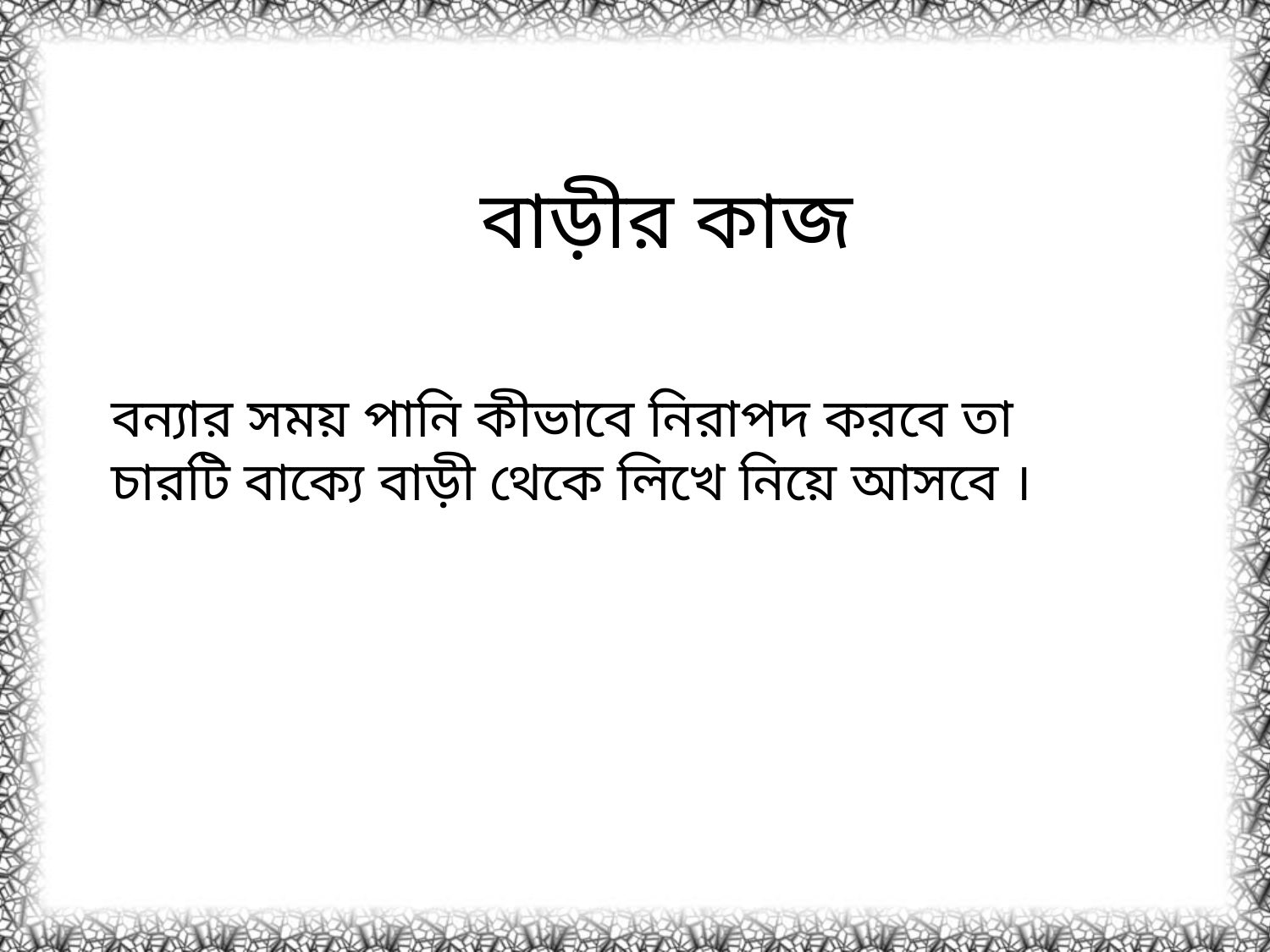

বাড়ীর কাজ
বন্যার সময় পানি কীভাবে নিরাপদ করবে তা চারটি বাক্যে বাড়ী থেকে লিখে নিয়ে আসবে ।